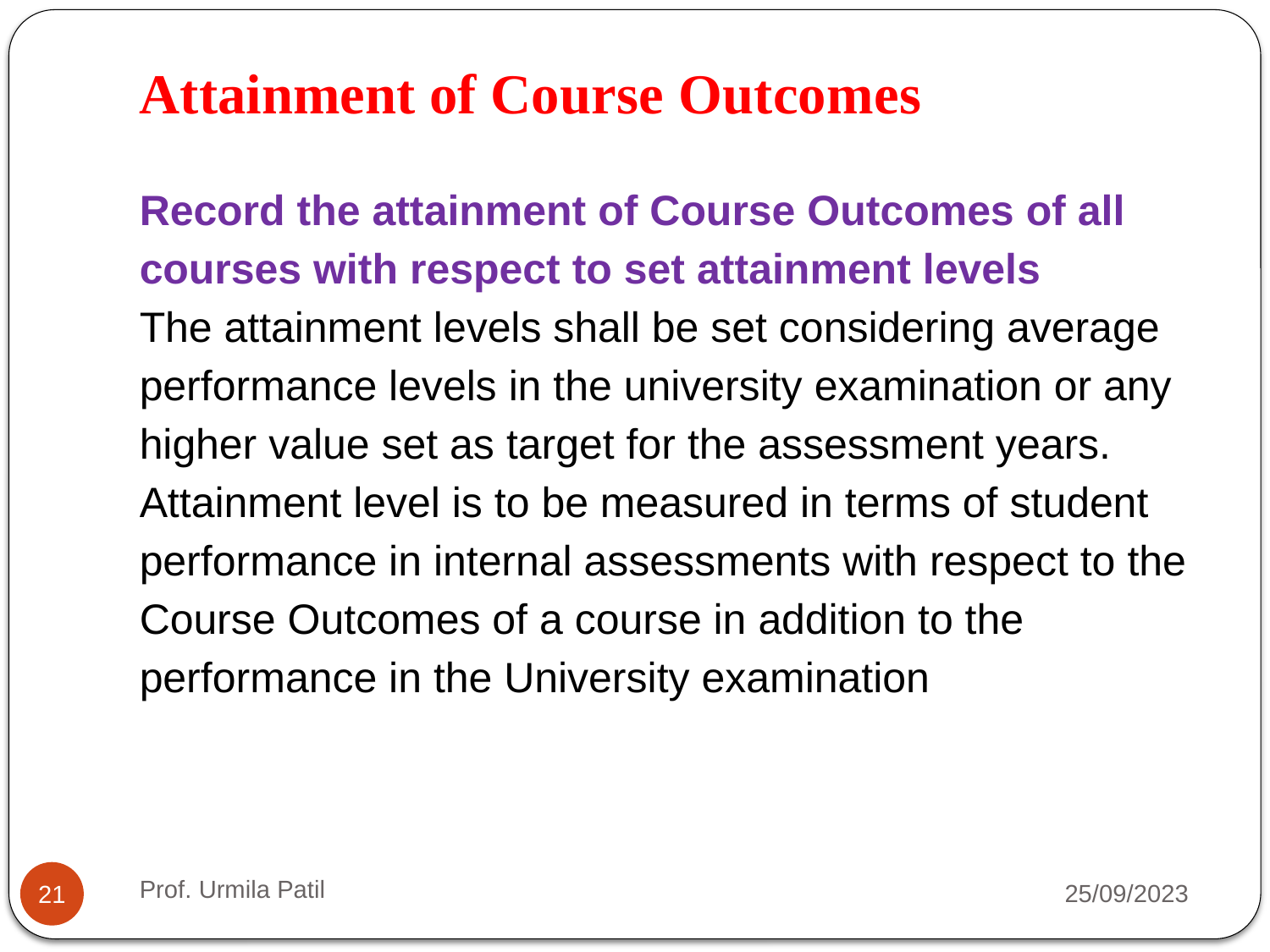

# Attainment of Course Outcomes
Record the attainment of Course Outcomes of all courses with respect to set attainment levels
The attainment levels shall be set considering average performance levels in the university examination or any higher value set as target for the assessment years.
Attainment level is to be measured in terms of student performance in internal assessments with respect to the Course Outcomes of a course in addition to the performance in the University examination
Prof. Urmila Patil
25/09/2023
21